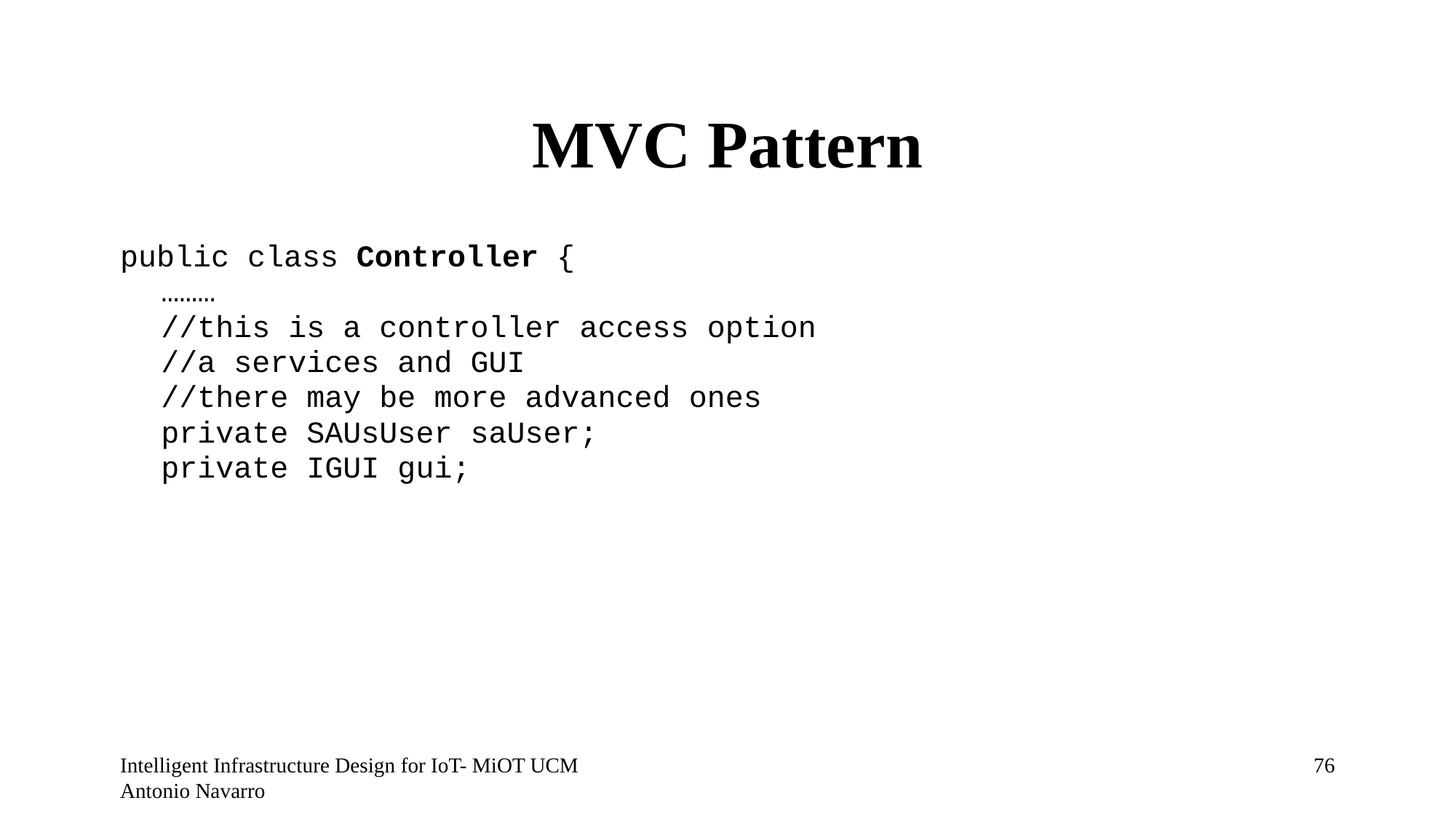

# MVC Pattern
public class Controller {
	………
	//this is a controller access option
	//a services and GUI
	//there may be more advanced ones
	private SAUsUser saUser;
	private IGUI gui;

Intelligent Infrastructure Design for IoT- MiOT UCM Antonio Navarro
76